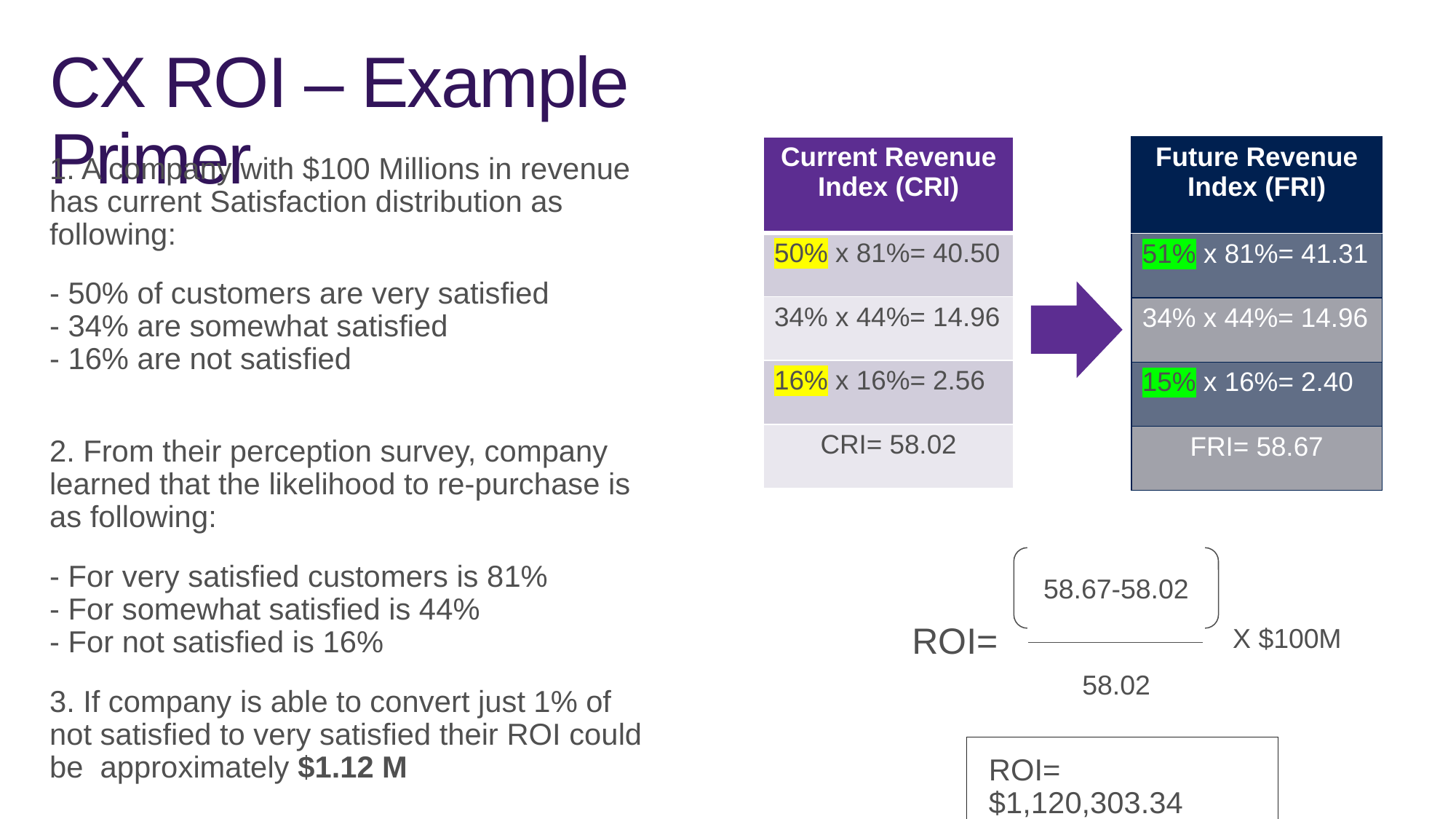

# CX ROI – Example Primer
| Current Revenue Index (CRI) |
| --- |
| 50% x 81%= 40.50 |
| 34% x 44%= 14.96 |
| 16% x 16%= 2.56 |
| CRI= 58.02 |
| Future Revenue Index (FRI) |
| --- |
| 51% x 81%= 41.31 |
| 34% x 44%= 14.96 |
| 15% x 16%= 2.40 |
| FRI= 58.67 |
1. A company with $100 Millions in revenue has current Satisfaction distribution as following:
- 50% of customers are very satisfied
- 34% are somewhat satisfied
- 16% are not satisfied
2. From their perception survey, company learned that the likelihood to re-purchase is as following:
- For very satisfied customers is 81%
- For somewhat satisfied is 44%
- For not satisfied is 16%
3. If company is able to convert just 1% of not satisfied to very satisfied their ROI could be  approximately $1.12 M

58.67-58.02
ROI=
X $100M
58.02
ROI= $1,120,303.34